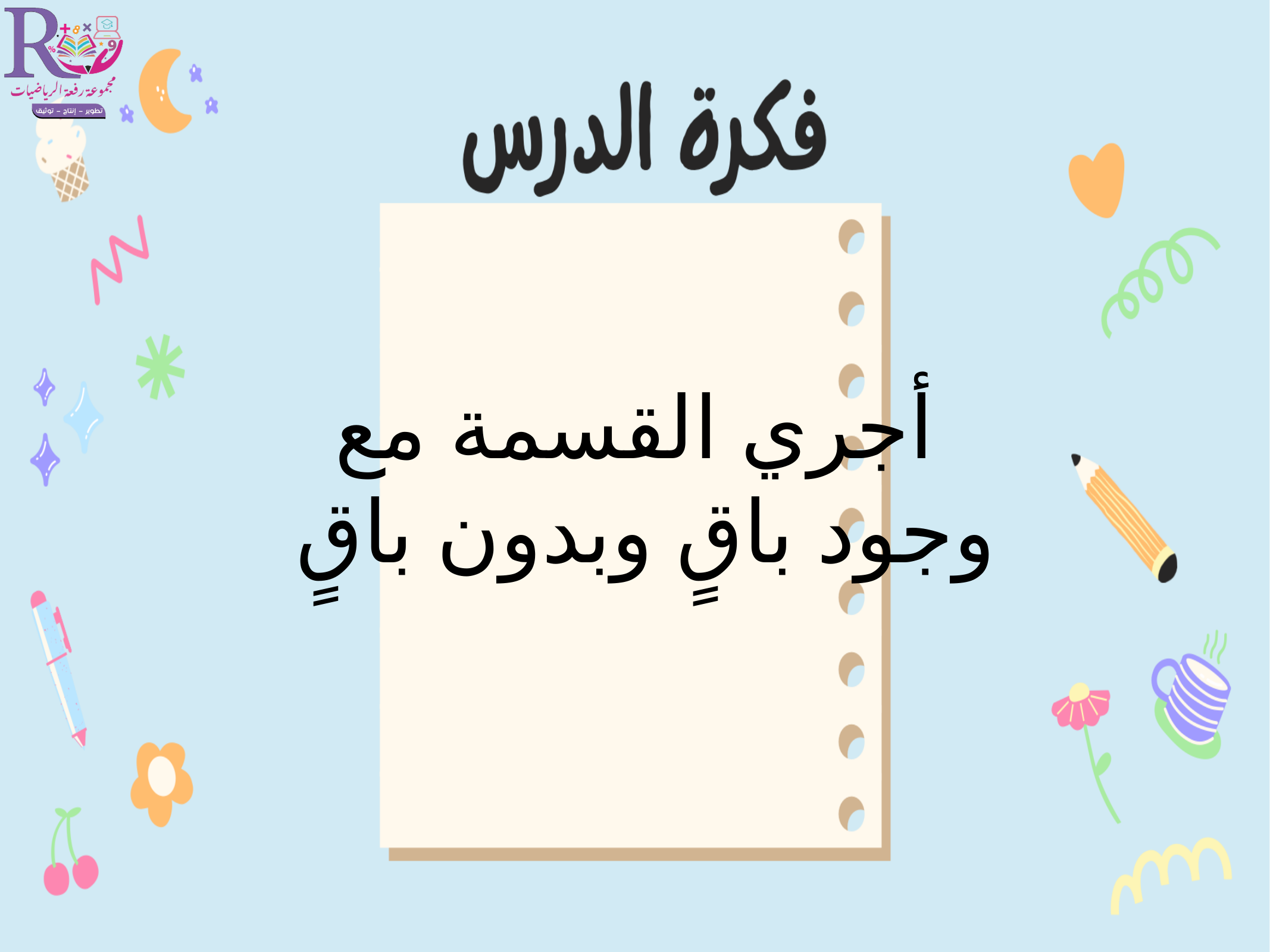

أجري القسمة مع
 وجود باقٍ وبدون باقٍ